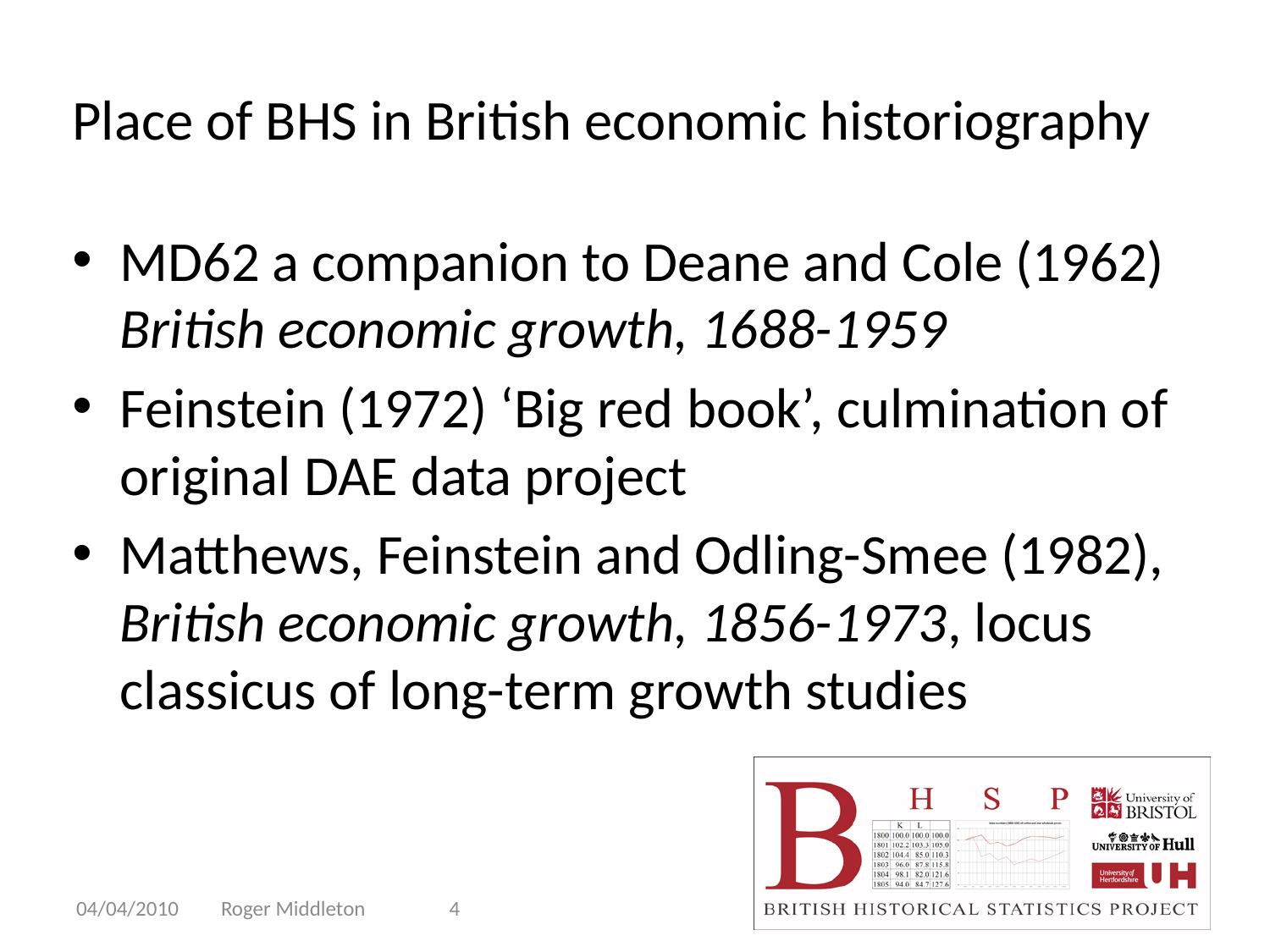

# Place of BHS in British economic historiography
MD62 a companion to Deane and Cole (1962) British economic growth, 1688-1959
Feinstein (1972) ‘Big red book’, culmination of original DAE data project
Matthews, Feinstein and Odling-Smee (1982), British economic growth, 1856-1973, locus classicus of long-term growth studies
04/04/2010
Roger Middleton
4